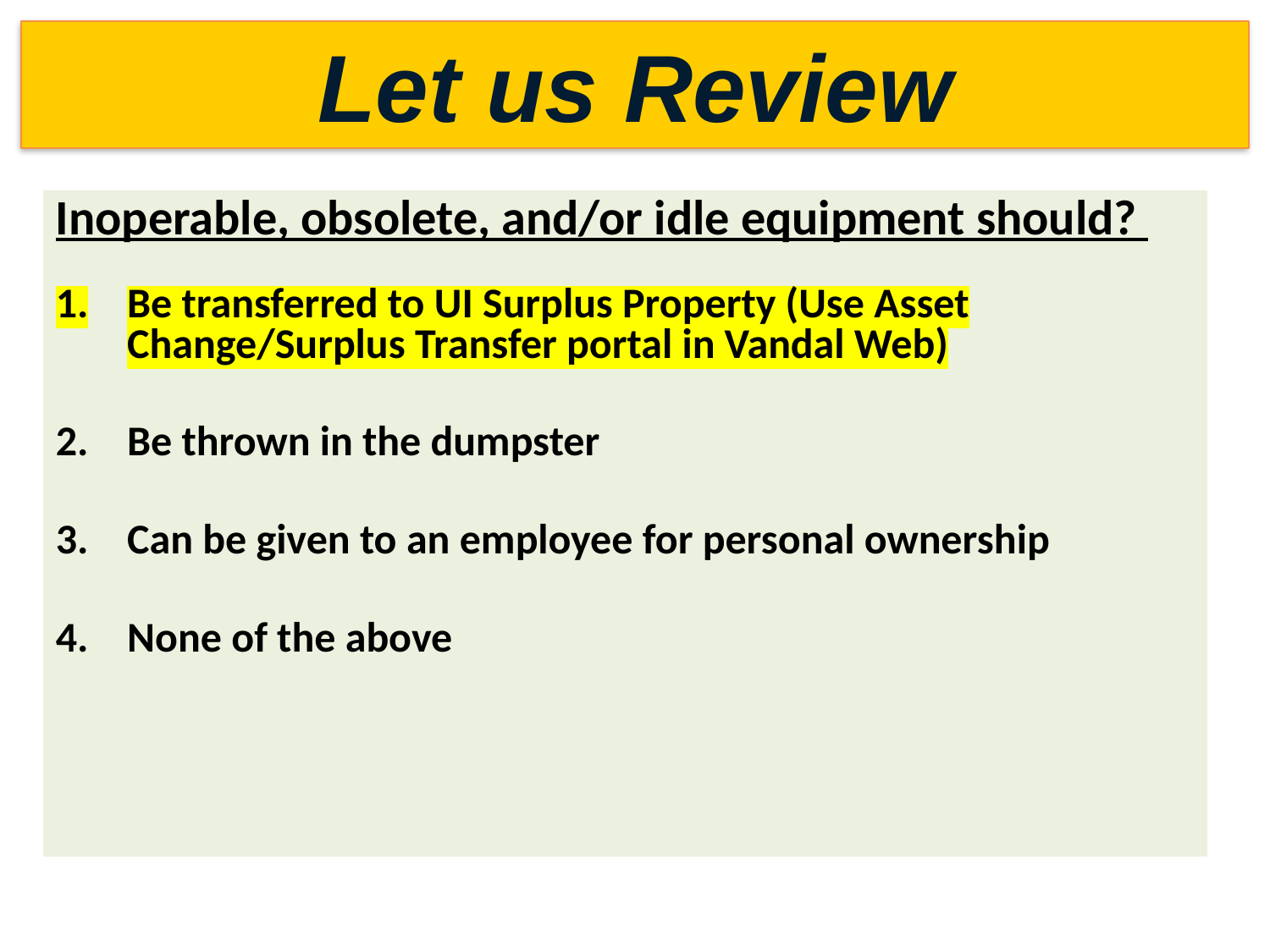

Let us Review
Inoperable, obsolete, and/or idle equipment should?

Be transferred to UI Surplus Property (Use Asset Change/Surplus Transfer portal in Vandal Web)

Be thrown in the dumpster

Can be given to an employee for personal ownership

None of the above